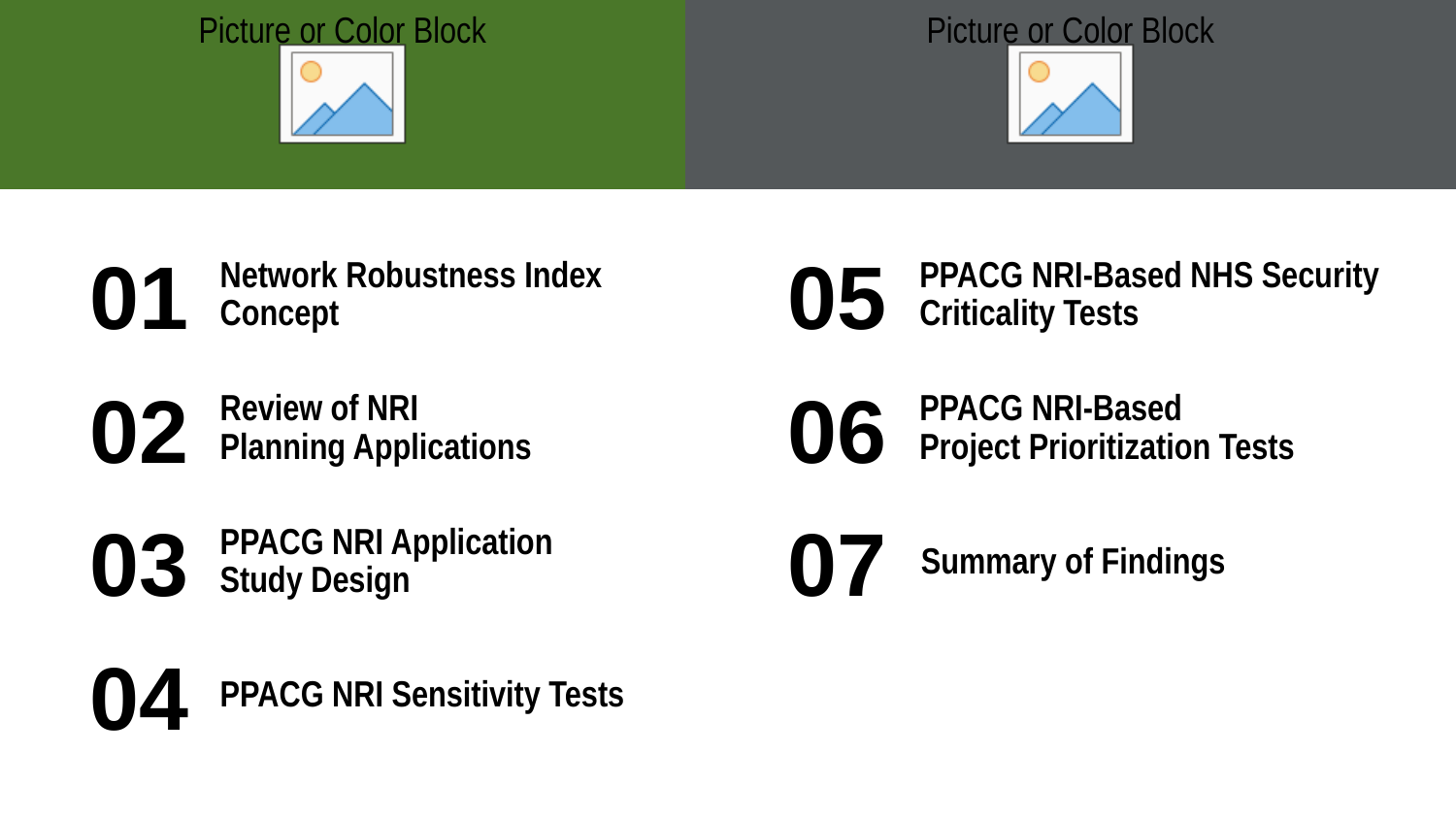

01
05
Network Robustness Index Concept
PPACG NRI-Based NHS Security Criticality Tests
02
06
Review of NRI
Planning Applications
PPACG NRI-Based
Project Prioritization Tests
03
07
PPACG NRI Application
Study Design
Summary of Findings
04
PPACG NRI Sensitivity Tests